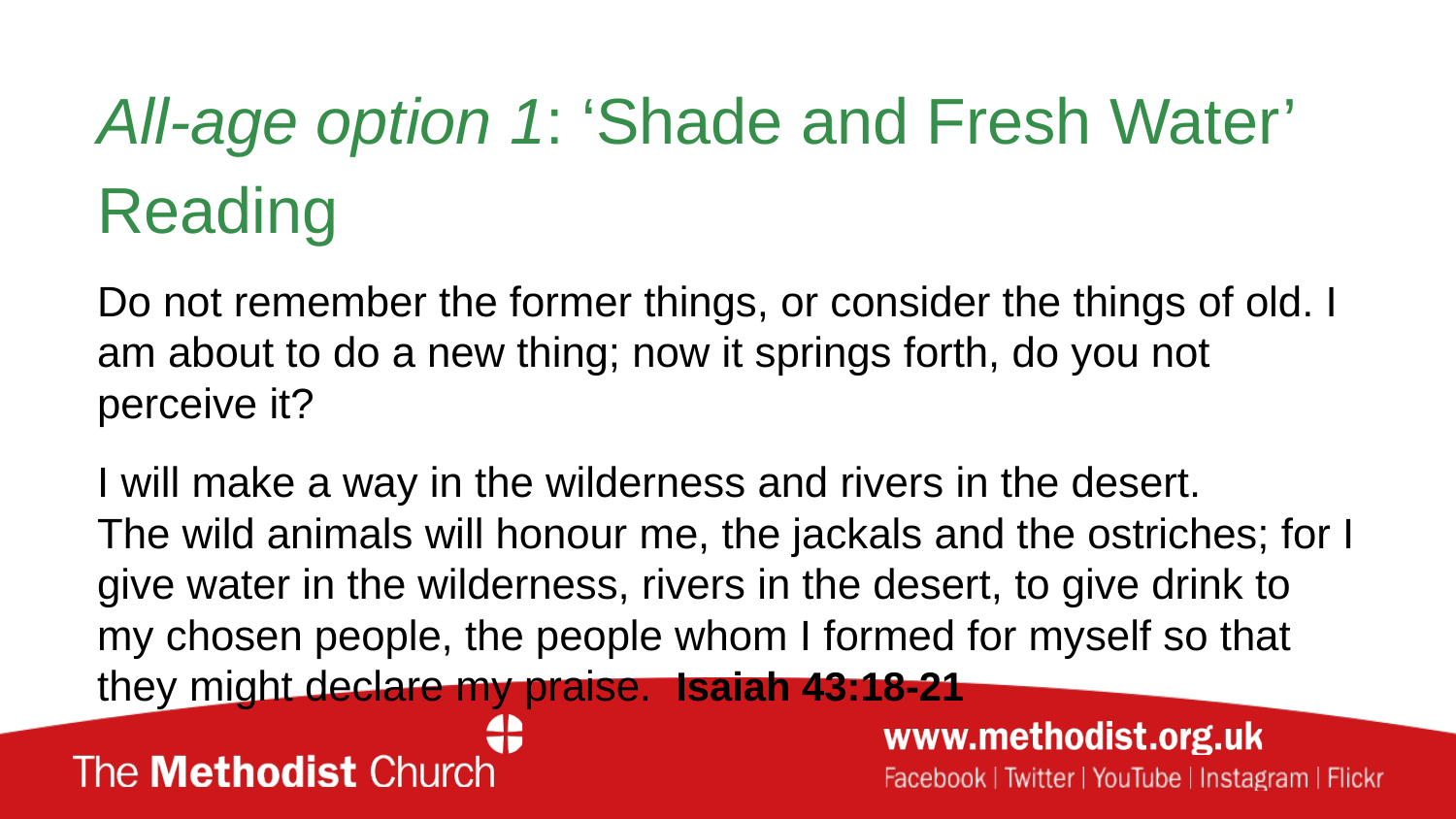

# All-age option 1: ‘Shade and Fresh Water’
Reading
Do not remember the former things, or consider the things of old. I am about to do a new thing; now it springs forth, do you not perceive it?
I will make a way in the wilderness and rivers in the desert.
The wild animals will honour me, the jackals and the ostriches; for I give water in the wilderness, rivers in the desert, to give drink to my chosen people, the people whom I formed for myself so that they might declare my praise.  Isaiah 43:18-21